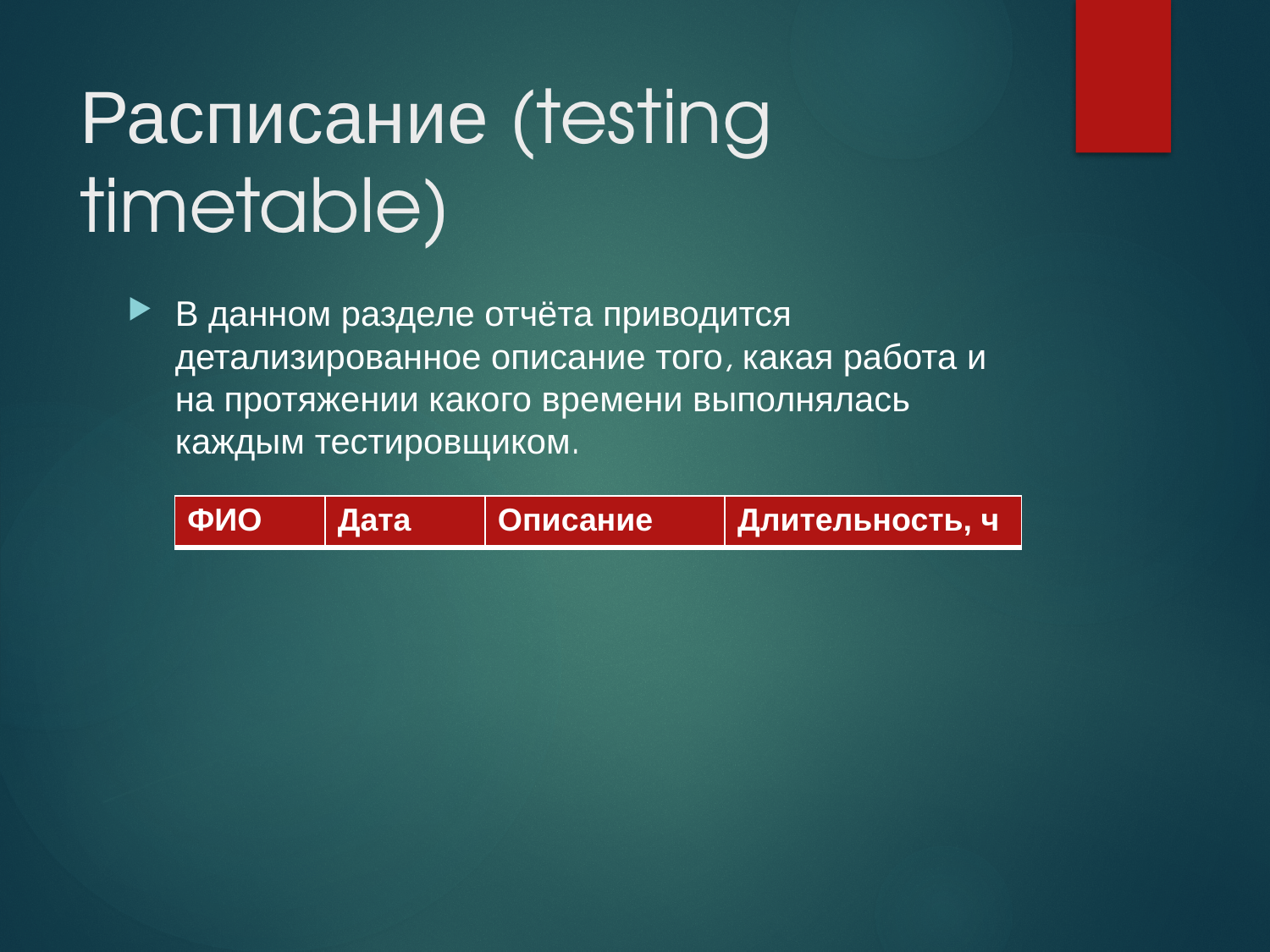

# Расписание (testing timetable)
В данном разделе отчёта приводится детализированное описание того, какая работа и на протяжении какого времени выполнялась каждым тестировщиком.
| ФИО | Дата | Описание | Длительность, ч |
| --- | --- | --- | --- |